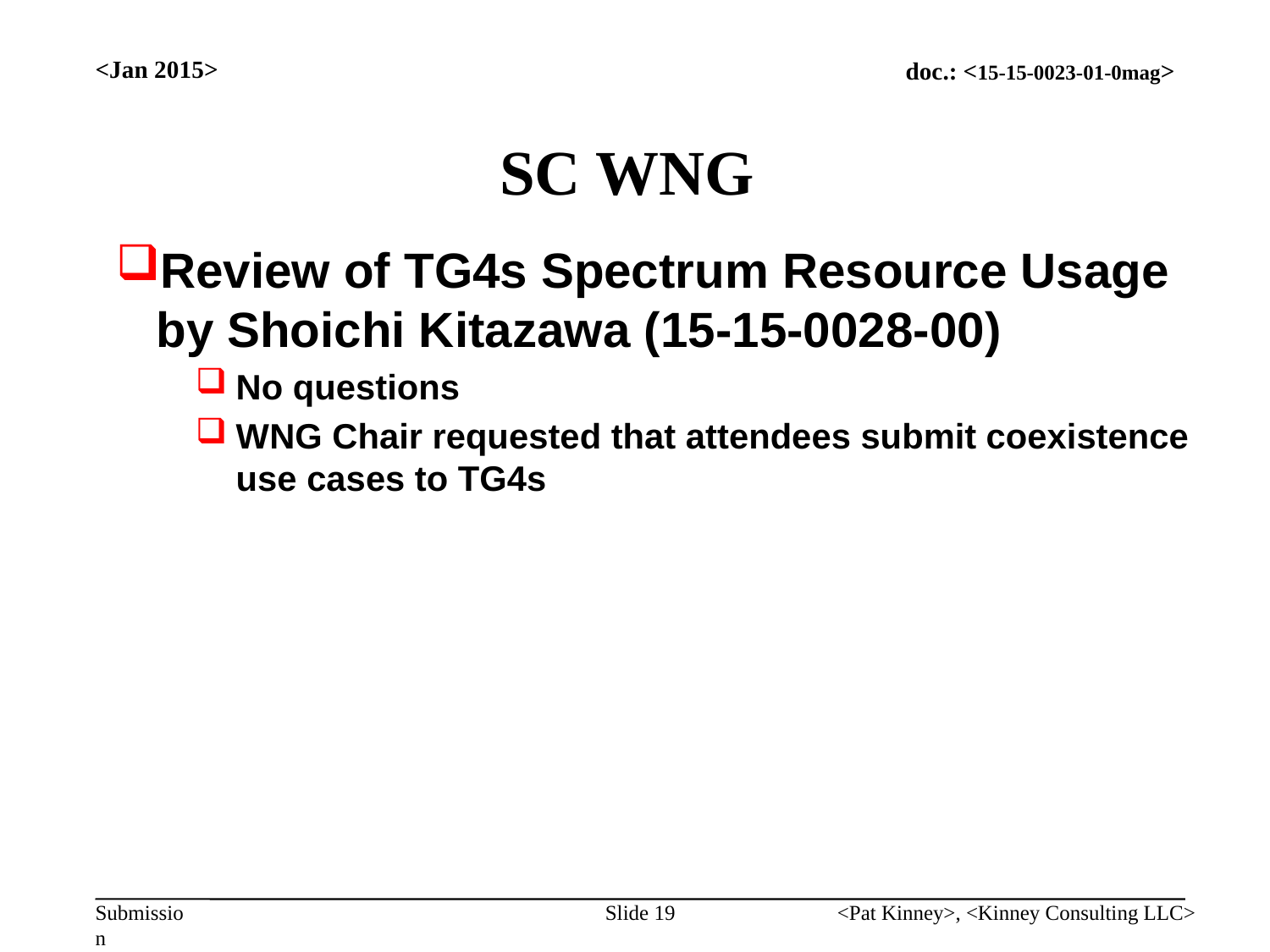

<Jan 2015>
# SC WNG
Review of TG4s Spectrum Resource Usage by Shoichi Kitazawa (15-15-0028-00)
No questions
WNG Chair requested that attendees submit coexistence use cases to TG4s

Slide 19
<Pat Kinney>, <Kinney Consulting LLC>